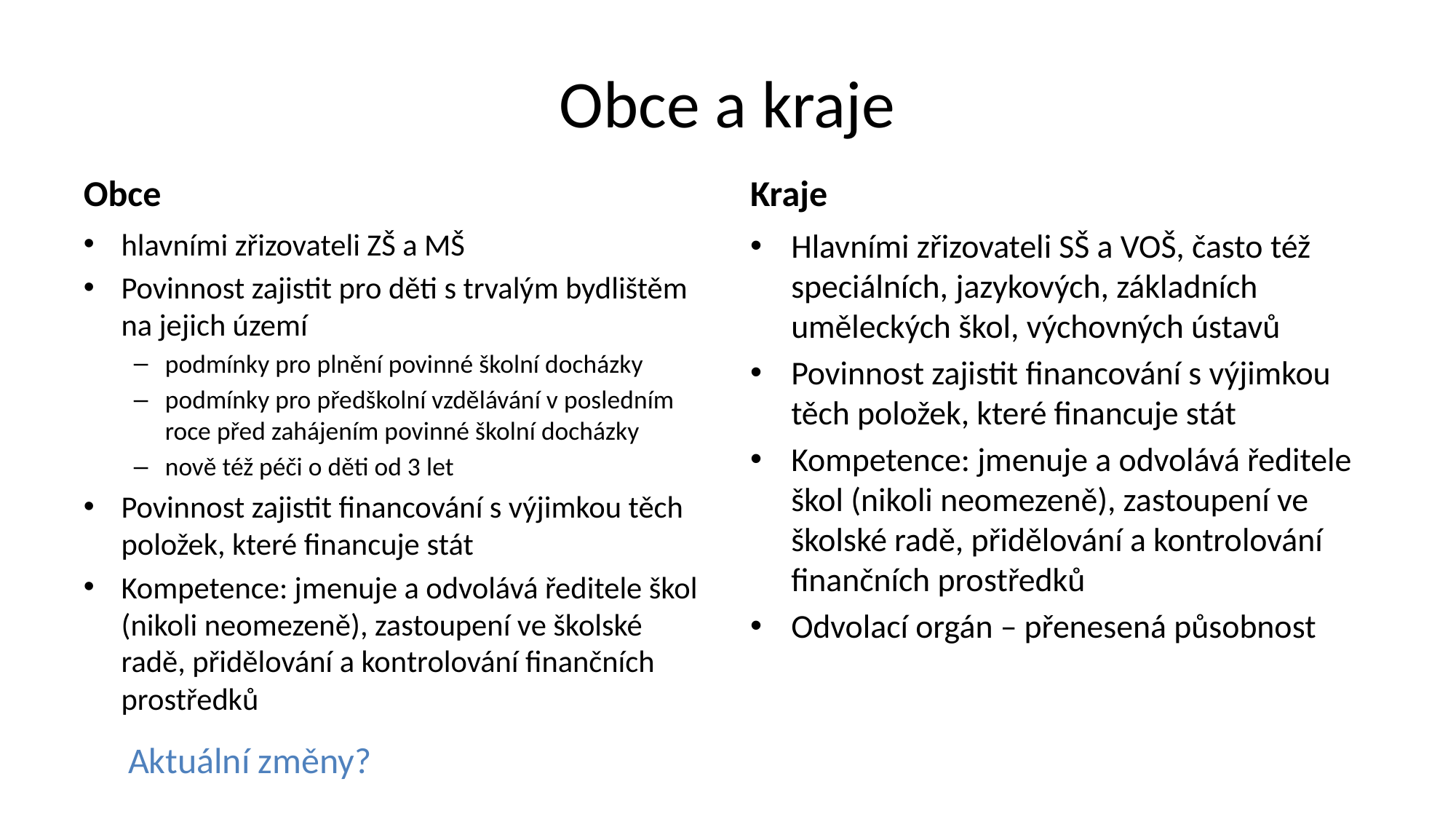

# Obce a kraje
Kraje
Obce
hlavními zřizovateli ZŠ a MŠ
Povinnost zajistit pro děti s trvalým bydlištěm na jejich území
podmínky pro plnění povinné školní docházky
podmínky pro předškolní vzdělávání v posledním roce před zahájením povinné školní docházky
nově též péči o děti od 3 let
Povinnost zajistit financování s výjimkou těch položek, které financuje stát
Kompetence: jmenuje a odvolává ředitele škol (nikoli neomezeně), zastoupení ve školské radě, přidělování a kontrolování finančních prostředků
Hlavními zřizovateli SŠ a VOŠ, často též speciálních, jazykových, základních uměleckých škol, výchovných ústavů
Povinnost zajistit financování s výjimkou těch položek, které financuje stát
Kompetence: jmenuje a odvolává ředitele škol (nikoli neomezeně), zastoupení ve školské radě, přidělování a kontrolování finančních prostředků
Odvolací orgán – přenesená působnost
Aktuální změny?